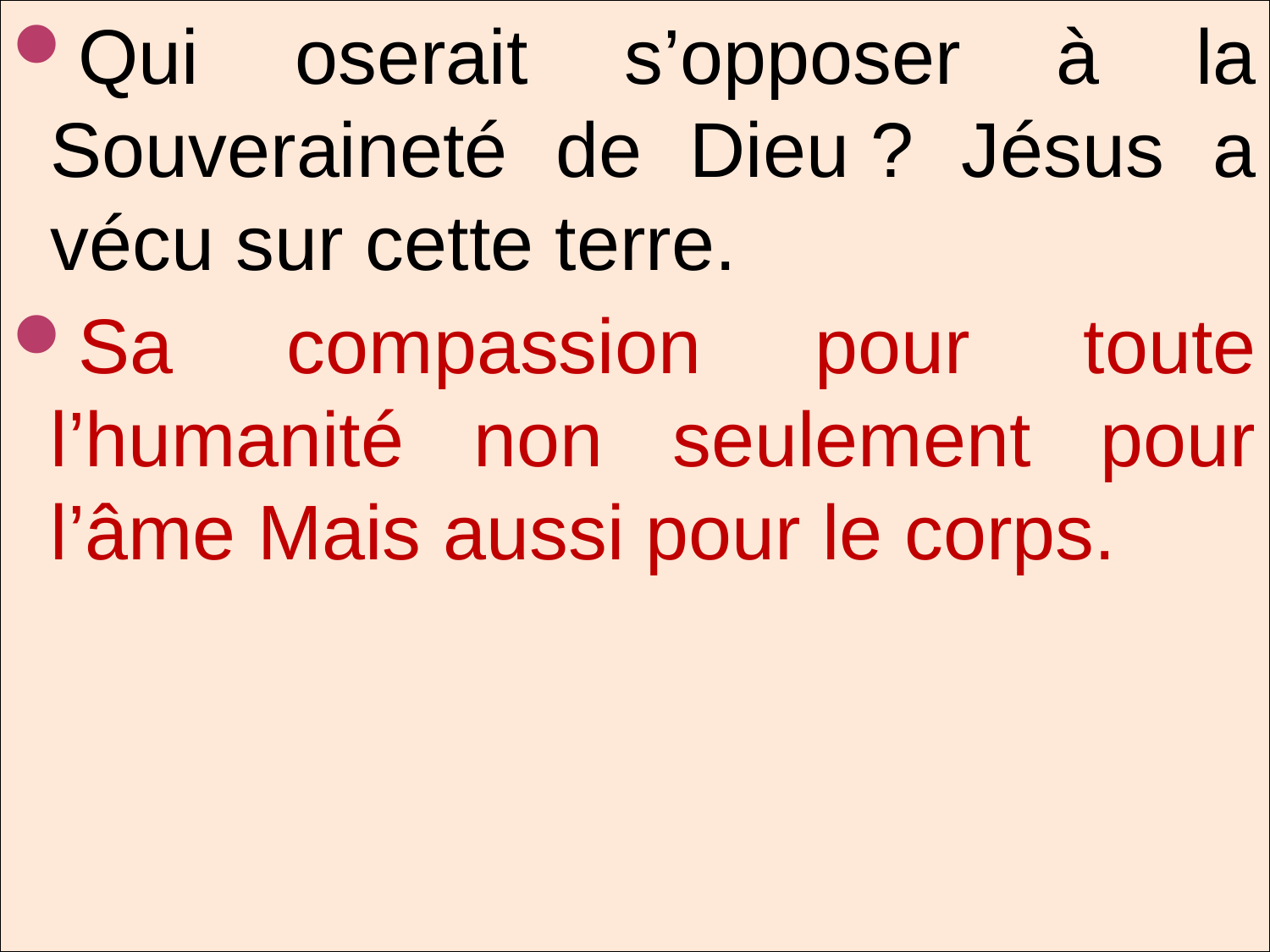

Qui oserait s’opposer à la Souveraineté de Dieu ? Jésus a vécu sur cette terre.
Sa compassion pour toute l’humanité non seulement pour l’âme Mais aussi pour le corps.